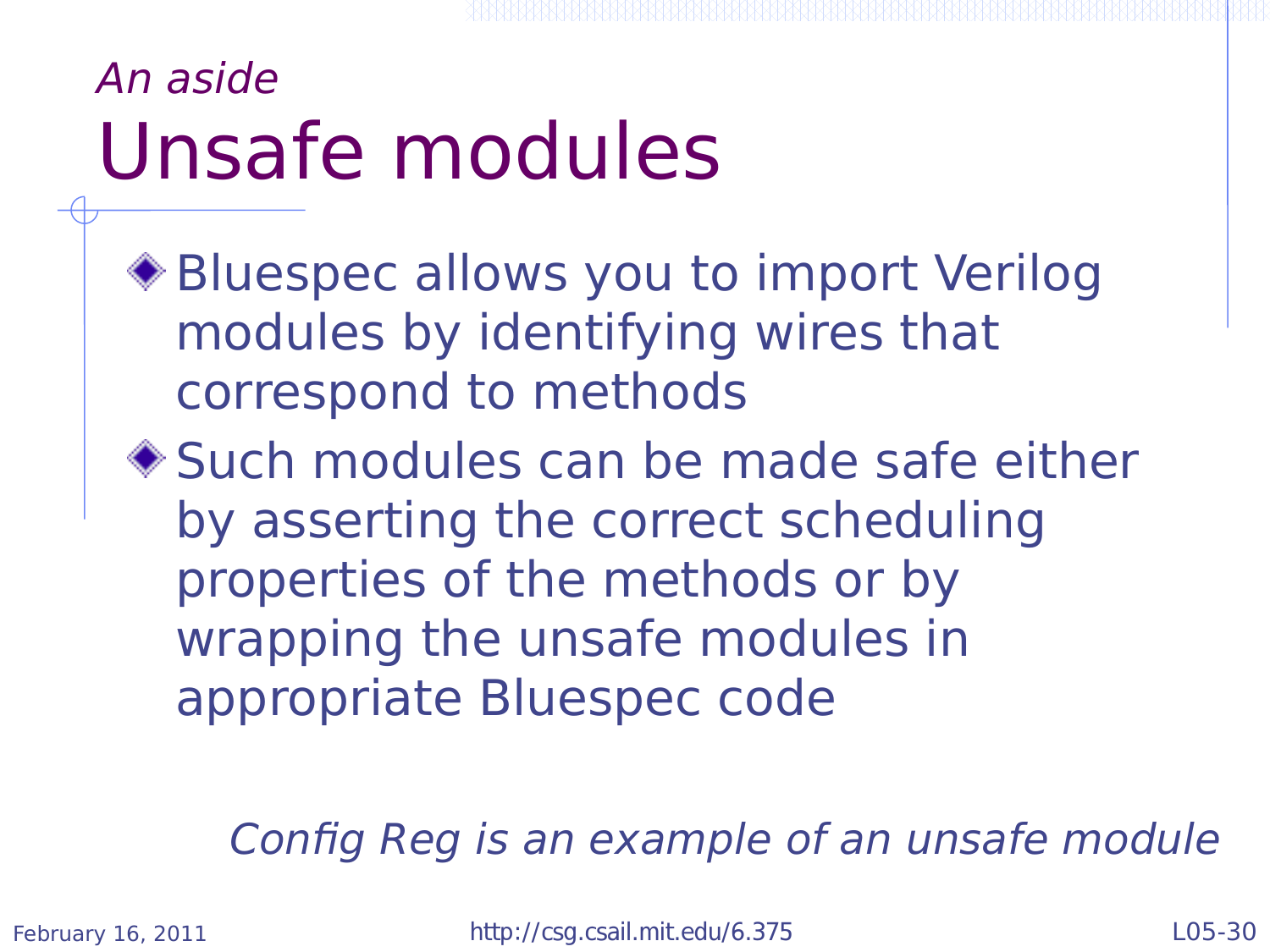

# An aside Unsafe modules
Bluespec allows you to import Verilog modules by identifying wires that correspond to methods
Such modules can be made safe either by asserting the correct scheduling properties of the methods or by wrapping the unsafe modules in appropriate Bluespec code
Config Reg is an example of an unsafe module
February 16, 2011
http://csg.csail.mit.edu/6.375
L05-30